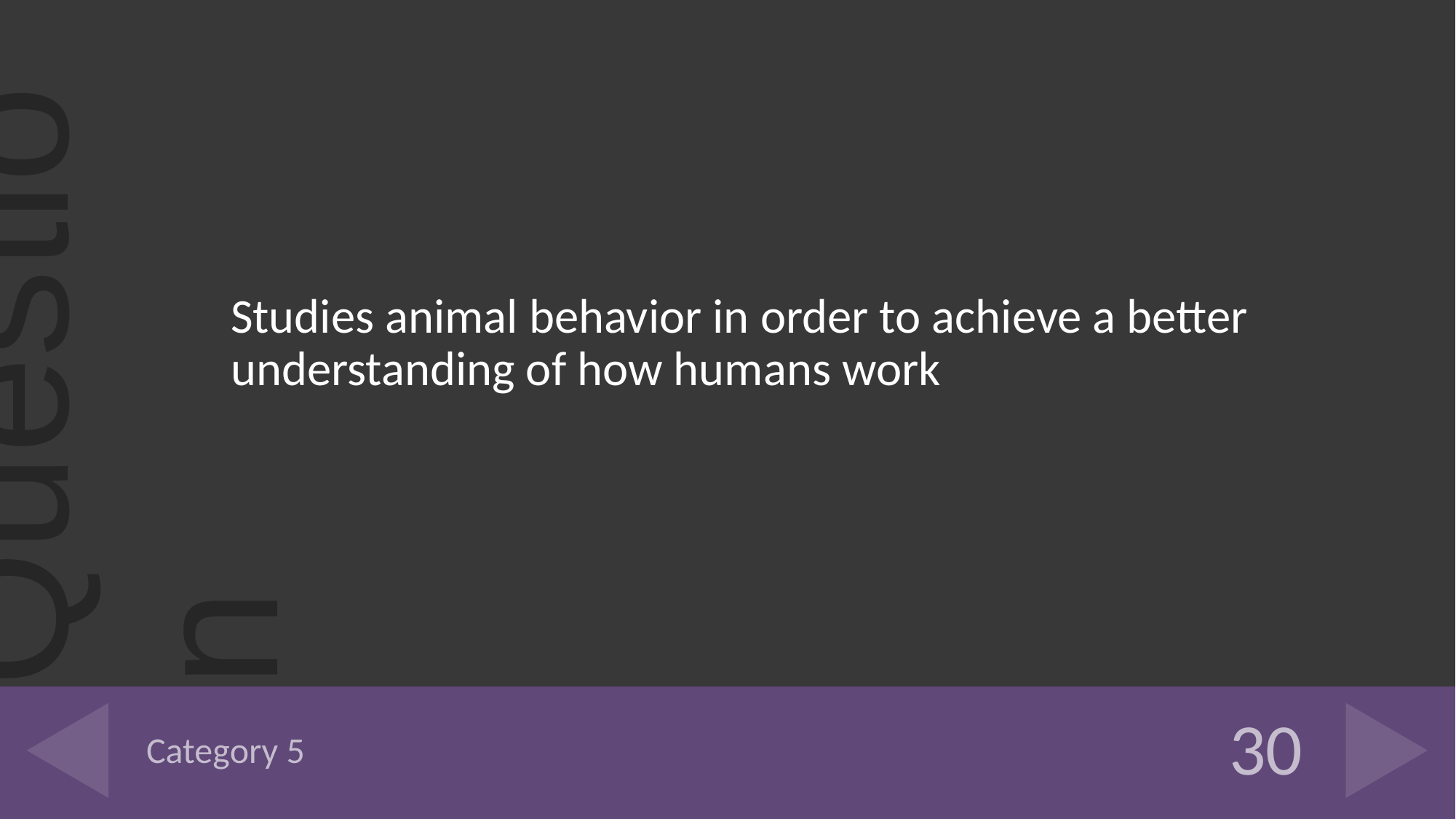

Studies animal behavior in order to achieve a better understanding of how humans work
# Category 5
30